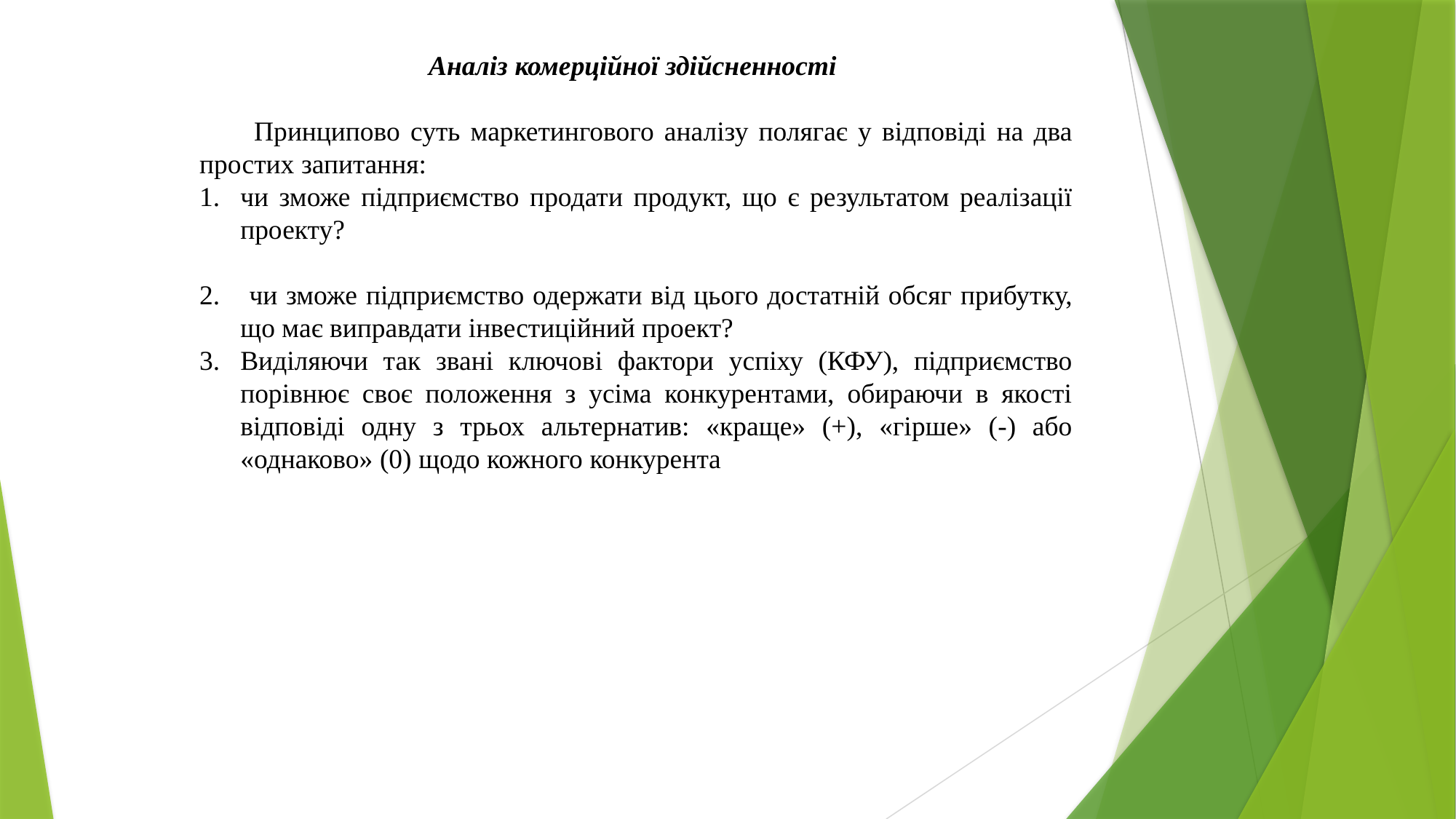

Аналіз комерційної здійсненності

Принципово суть маркетингового аналізу полягає у відповіді на два простих запитання:
чи зможе підприємство продати продукт, що є результатом реалізації проекту?

 чи зможе підприємство одержати від цього достатній обсяг прибутку, що має виправдати інвестиційний проект?
Виділяючи так звані ключові фактори успіху (КФУ), підприємство порівнює своє положення з усіма конкурентами, обираючи в якості відповіді одну з трьох альтернатив: «краще» (+), «гірше» (-) або «однаково» (0) щодо кожного конкурента